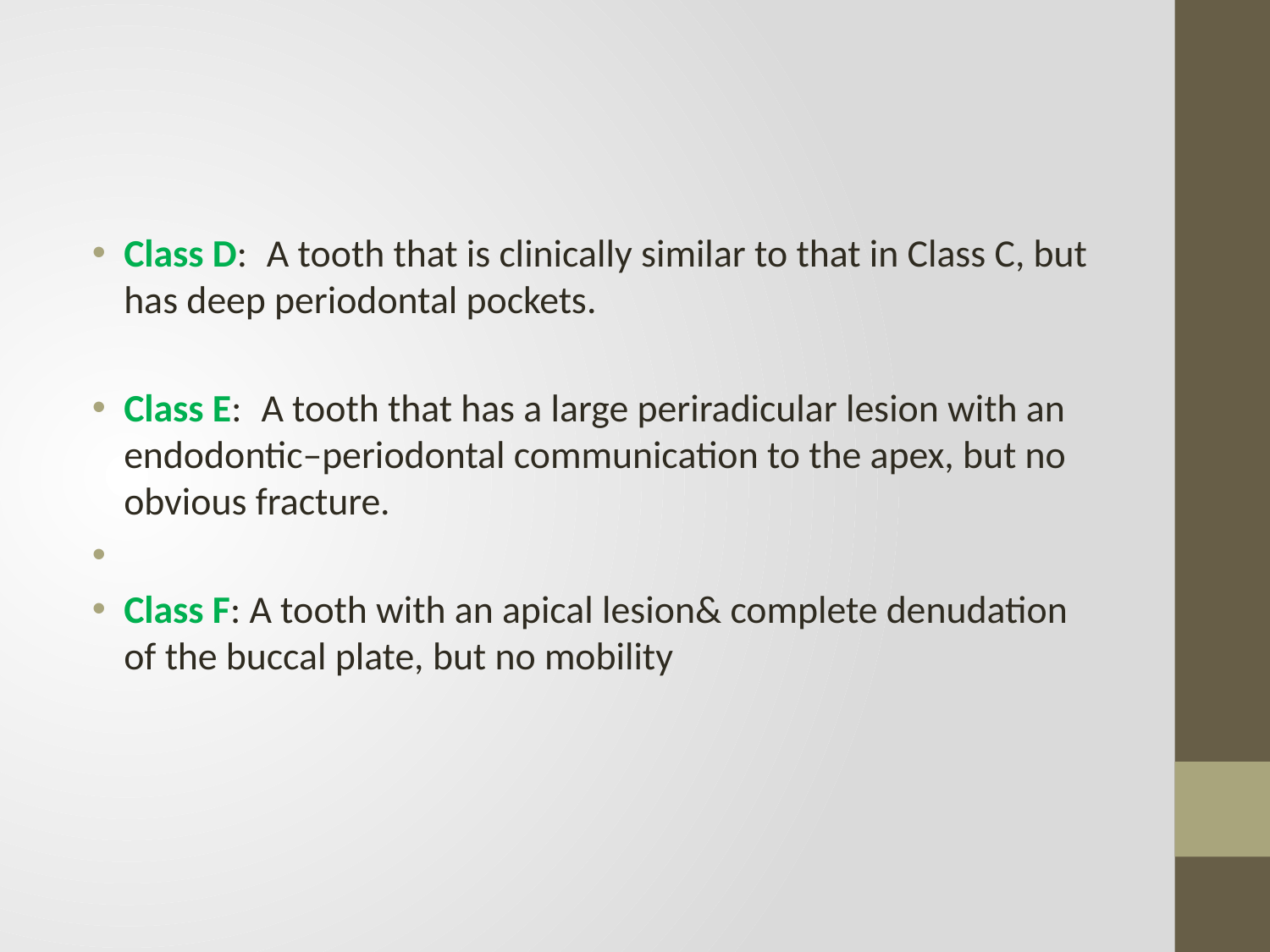

Class D: A tooth that is clinically similar to that in Class C, but has deep periodontal pockets. 

Class E: A tooth that has a large periradicular lesion with an endodontic–periodontal communication to the apex, but no obvious fracture.
 
Class F: A tooth with an apical lesion& complete denudation of the buccal plate, but no mobility